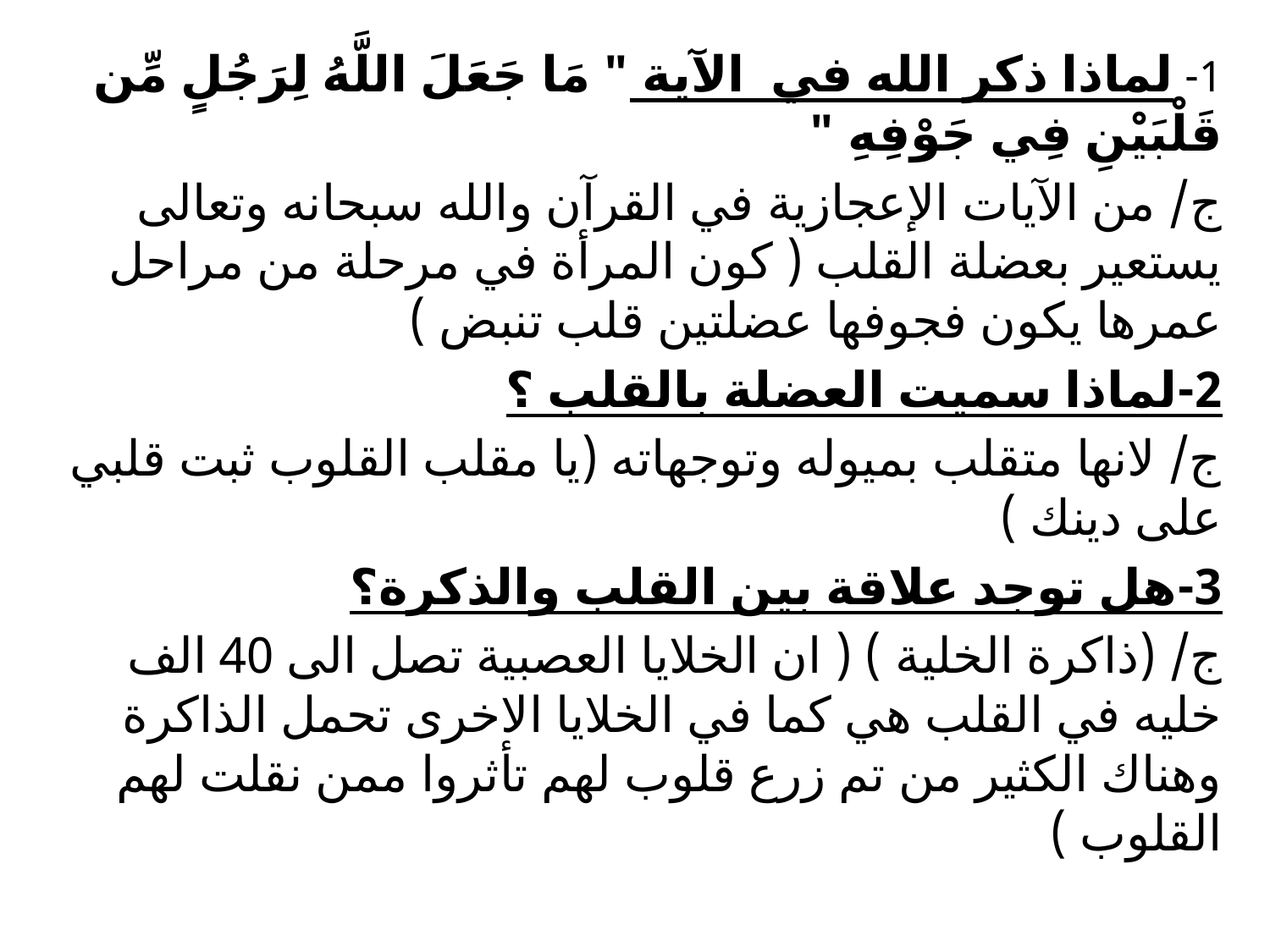

1- لماذا ذكر الله في  الآية " مَا جَعَلَ اللَّهُ لِرَجُلٍ مِّن قَلْبَيْنِ فِي جَوْفِهِ "
ج/ من الآيات الإعجازية في القرآن والله سبحانه وتعالى يستعير بعضلة القلب ( كون المرأة في مرحلة من مراحل عمرها يكون فجوفها عضلتين قلب تنبض )
2-لماذا سميت العضلة بالقلب ؟
ج/ لانها متقلب بميوله وتوجهاته (يا مقلب القلوب ثبت قلبي على دينك )
3-هل توجد علاقة بين القلب والذكرة؟
ج/ (ذاكرة الخلية ) ( ان الخلايا العصبية تصل الى 40 الف خليه في القلب هي كما في الخلايا الاخرى تحمل الذاكرة وهناك الكثير من تم زرع قلوب لهم تأثروا ممن نقلت لهم القلوب )